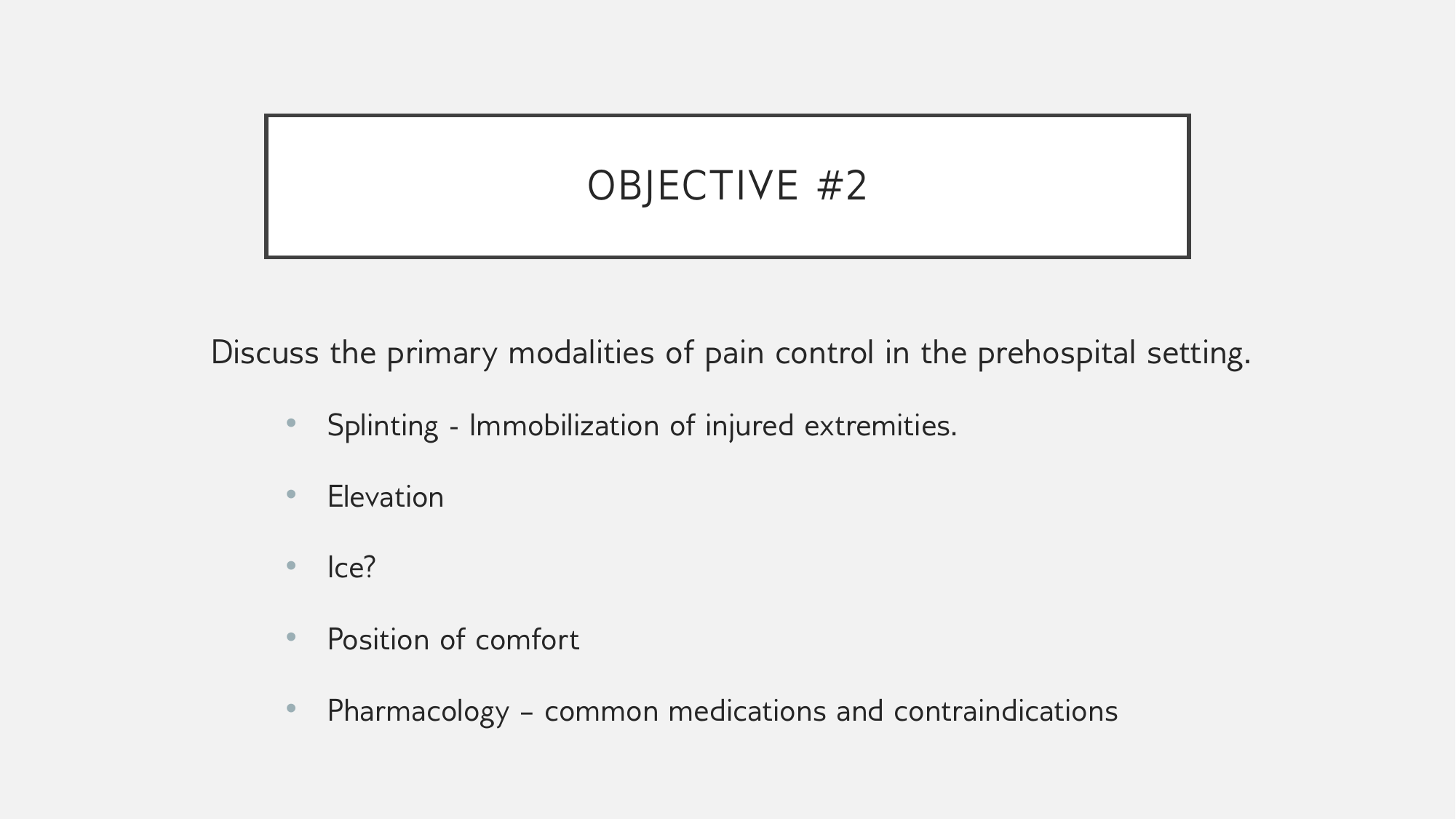

# Objective #2
Discuss the primary modalities of pain control in the prehospital setting.
Splinting - Immobilization of injured extremities.
Elevation
Ice?
Position of comfort
Pharmacology – common medications and contraindications